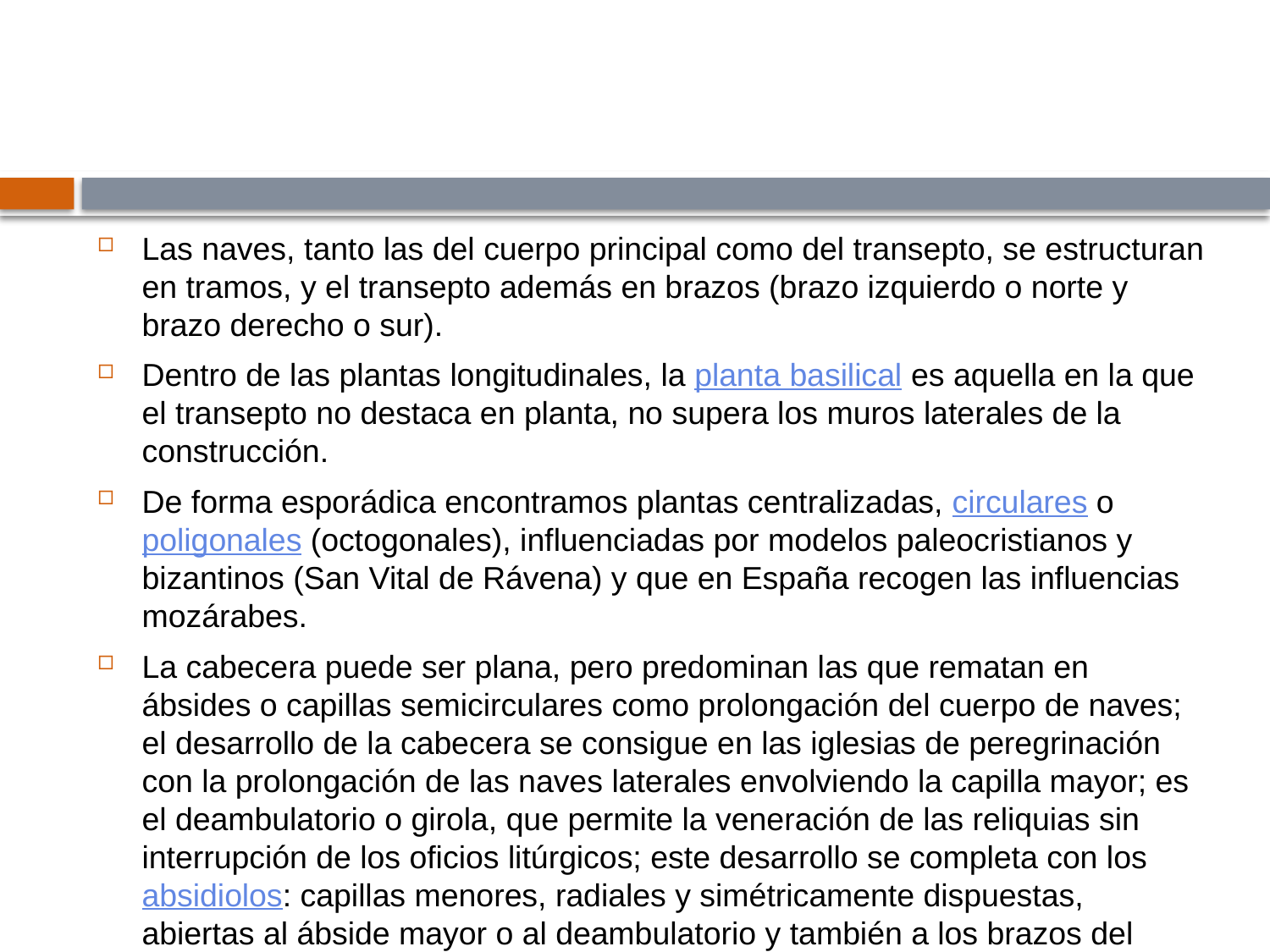

#
Las naves, tanto las del cuerpo principal como del transepto, se estructuran en tramos, y el transepto además en brazos (brazo izquierdo o norte y brazo derecho o sur).
Dentro de las plantas longitudinales, la planta basilical es aquella en la que el transepto no destaca en planta, no supera los muros laterales de la construcción.
De forma esporádica encontramos plantas centralizadas, circulares o poligonales (octogonales), influenciadas por modelos paleocristianos y bizantinos (San Vital de Rávena) y que en España recogen las influencias mozárabes.
La cabecera puede ser plana, pero predominan las que rematan en ábsides o capillas semicirculares como prolongación del cuerpo de naves; el desarrollo de la cabecera se consigue en las iglesias de peregrinación con la prolongación de las naves laterales envolviendo la capilla mayor; es el deambulatorio o girola, que permite la veneración de las reliquias sin interrupción de los oficios litúrgicos; este desarrollo se completa con los absidiolos: capillas menores, radiales y simétricamente dispuestas, abiertas al ábside mayor o al deambulatorio y también a los brazos del transepto, con el fin de multiplicar los altares y duplicar los oficios.